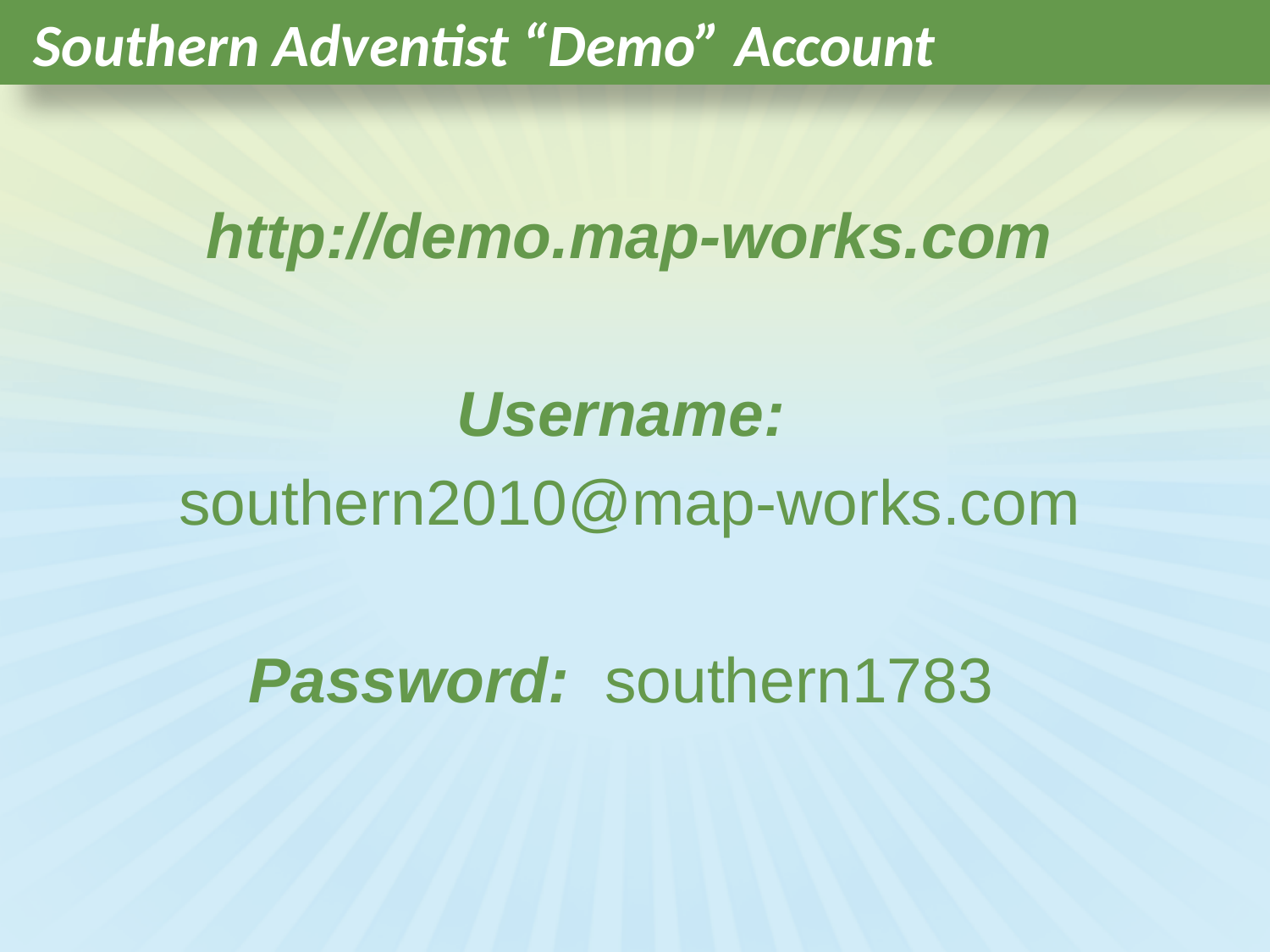

# Southern Adventist “Demo” Account

http://demo.map-works.com

Username:
southern2010@map-works.com

Password:  southern1783